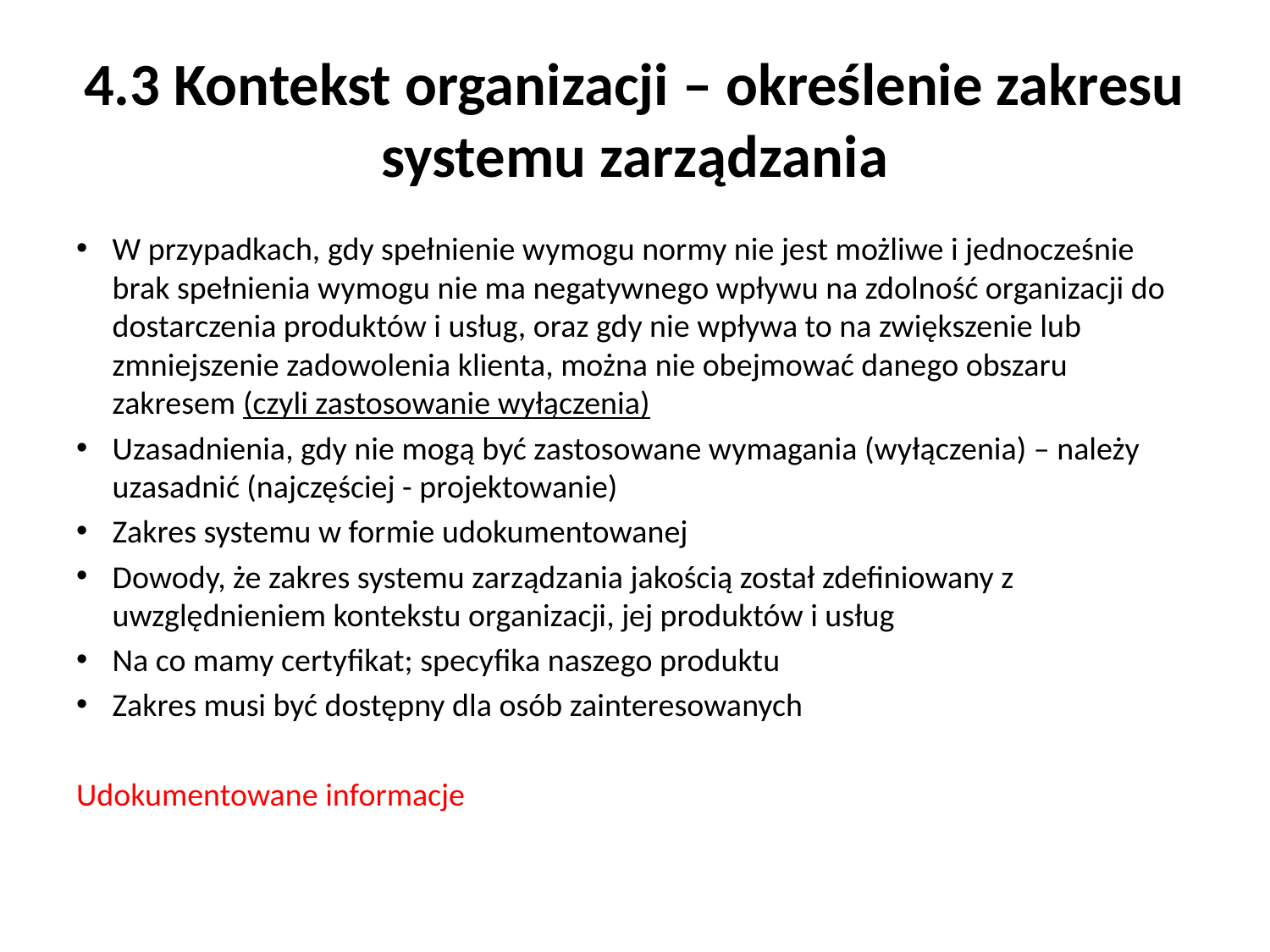

# 4.3 Kontekst organizacji – określenie zakresu systemu zarządzania
W przypadkach, gdy spełnienie wymogu normy nie jest możliwe i jednocześnie brak spełnienia wymogu nie ma negatywnego wpływu na zdolność organizacji do dostarczenia produktów i usług, oraz gdy nie wpływa to na zwiększenie lub zmniejszenie zadowolenia klienta, można nie obejmować danego obszaru zakresem (czyli zastosowanie wyłączenia)
Uzasadnienia, gdy nie mogą być zastosowane wymagania (wyłączenia) – należy uzasadnić (najczęściej - projektowanie)
Zakres systemu w formie udokumentowanej
Dowody, że zakres systemu zarządzania jakością został zdefiniowany z uwzględnieniem kontekstu organizacji, jej produktów i usług
Na co mamy certyfikat; specyfika naszego produktu
Zakres musi być dostępny dla osób zainteresowanych

Udokumentowane informacje